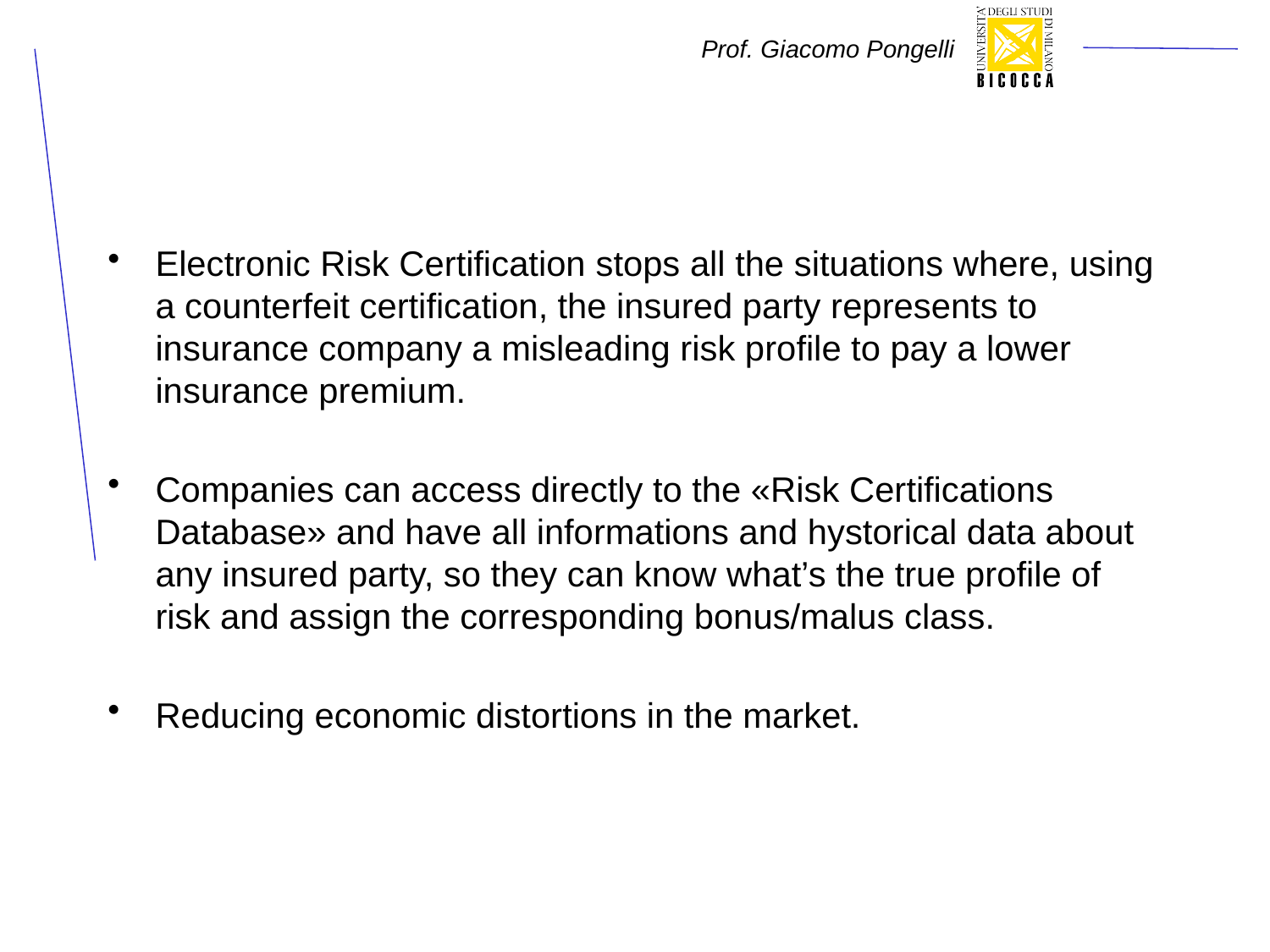

Electronic Risk Certification stops all the situations where, using a counterfeit certification, the insured party represents to insurance company a misleading risk profile to pay a lower insurance premium.

Companies can access directly to the «Risk Certifications Database» and have all informations and hystorical data about any insured party, so they can know what’s the true profile of risk and assign the corresponding bonus/malus class.

Reducing economic distortions in the market.